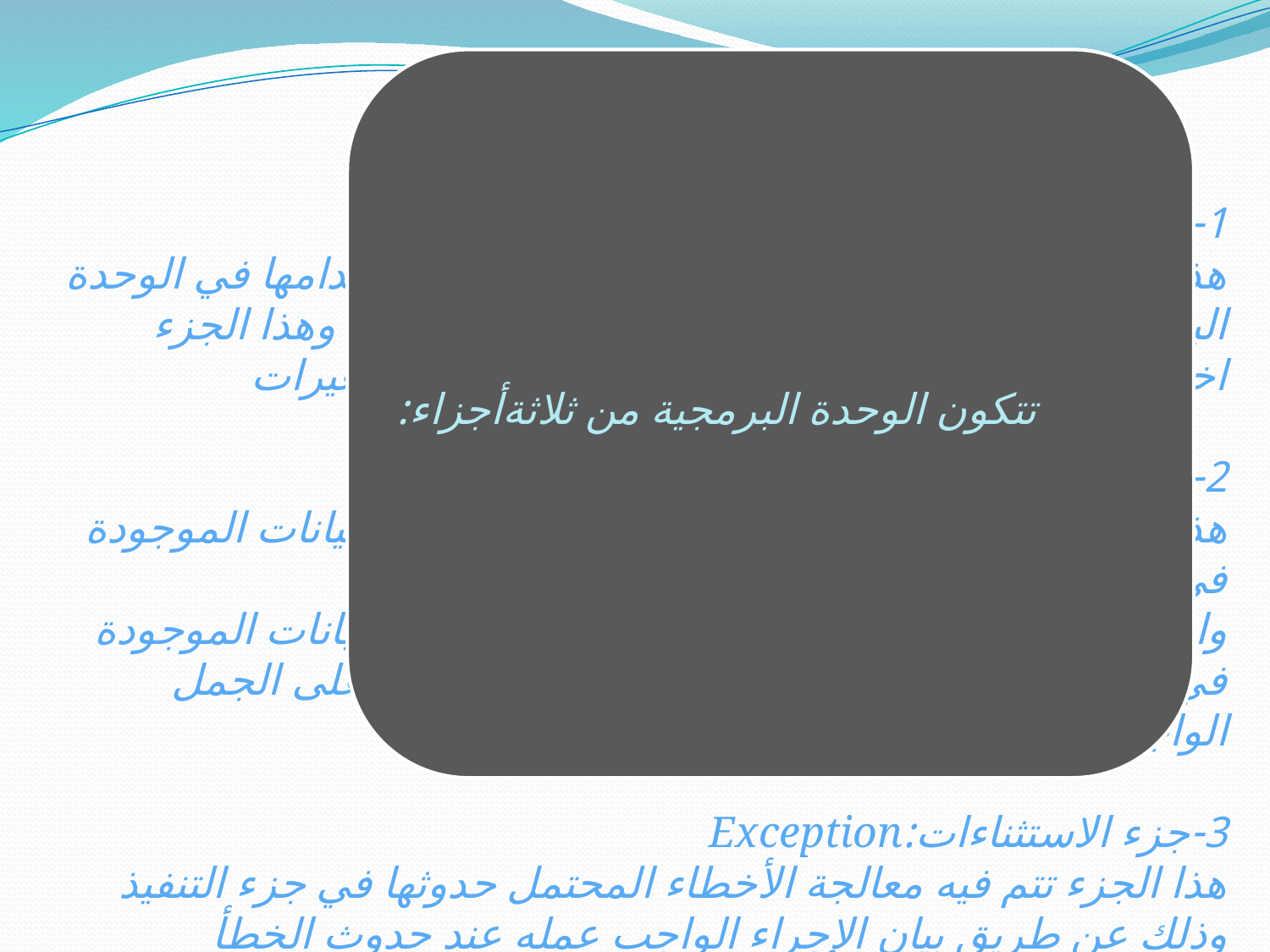

1- جزء الاعلان :Declarative
هذا الجزء يتم فيه تعريف المتغيرات التي سيتم إستخدامها في الوحدة البرمجية وايضا يتم فيه تعريف المؤشر و الإستثناءات وهذا الجزء اختياري اي يمكن كتابة وتنفيذ وحدة لاتحتوي على متغيرات

2- جزء التنفيذ :Executable
هذا الجزء يحتوي على جمل الsql التي تتعامل مع البيانات الموجودة في قاعدة البيانات
وايضا تحتوي على جمل الplsql   التي تتعامل مع البيانات الموجودة في الوحدة البرمجية وهذا الجزء اجباري لانه يحتوي على الجمل الواجب تنفيذها

3-جزء الاستثناءات:Exception
هذا الجزء تتم فيه معالجة الأخطاء المحتمل حدوثها في جزء التنفيذ وذلك عن طريق بيان الإجراء الواجب عمله عند حدوث الخطأ